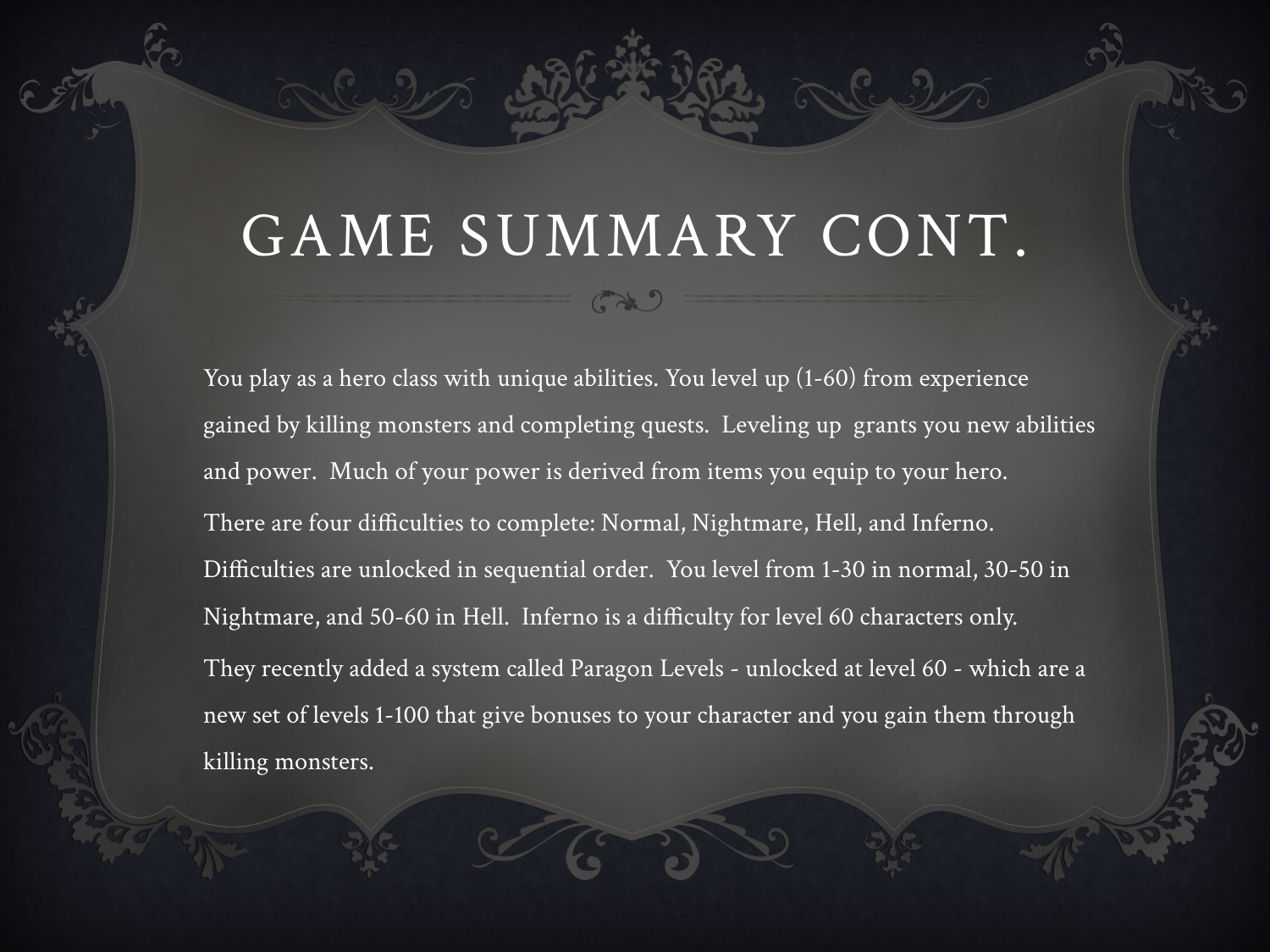

# Game Summary cont.
You play as a hero class with unique abilities. You level up (1-60) from experience gained by killing monsters and completing quests.  Leveling up  grants you new abilities and power.  Much of your power is derived from items you equip to your hero.
There are four difficulties to complete: Normal, Nightmare, Hell, and Inferno.  Difficulties are unlocked in sequential order.  You level from 1-30 in normal, 30-50 in Nightmare, and 50-60 in Hell.  Inferno is a difficulty for level 60 characters only.
They recently added a system called Paragon Levels - unlocked at level 60 - which are a new set of levels 1-100 that give bonuses to your character and you gain them through killing monsters.